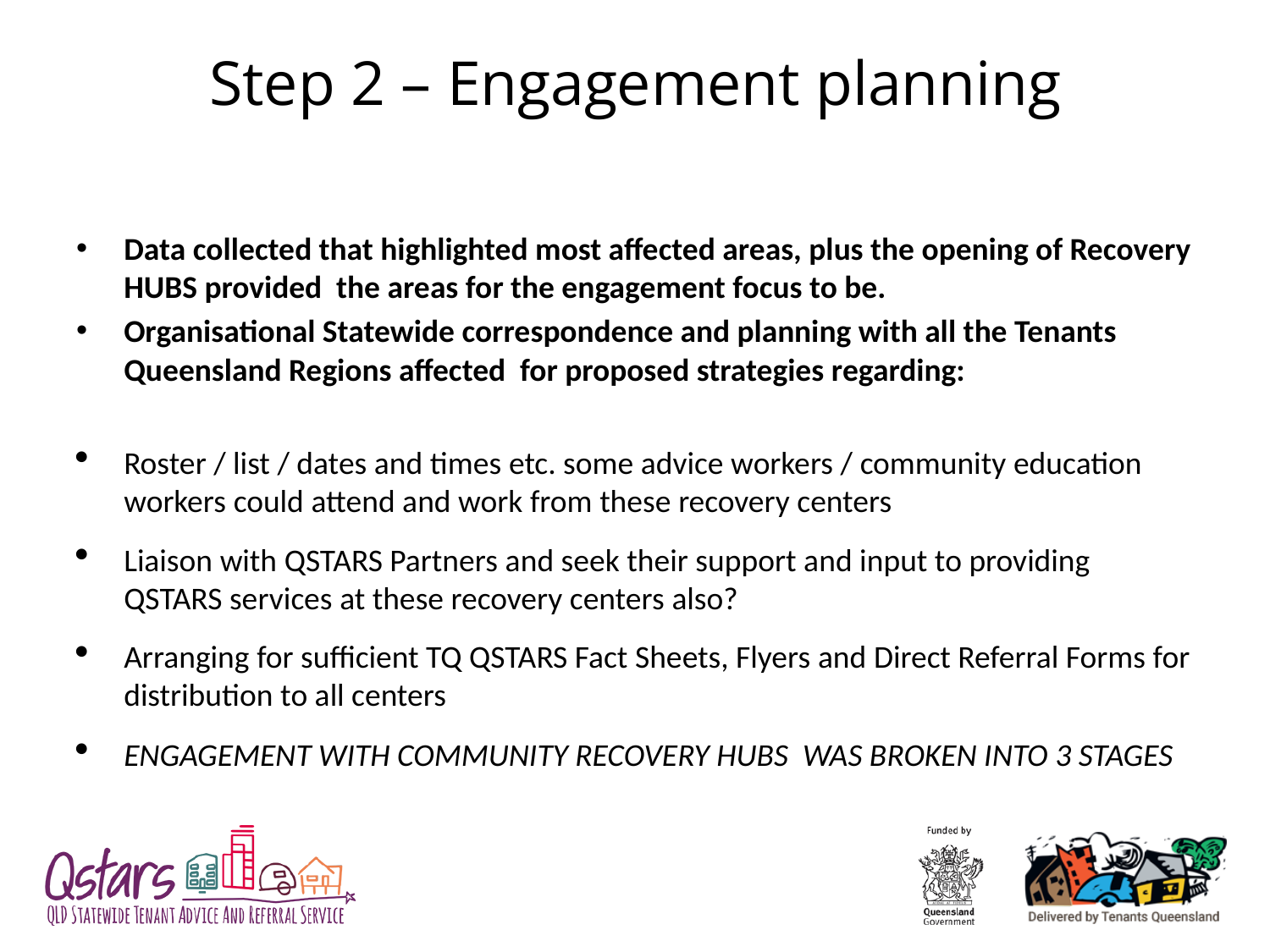

# Step 2 – Engagement planning
Data collected that highlighted most affected areas, plus the opening of Recovery HUBS provided  the areas for the engagement focus to be.
Organisational Statewide correspondence and planning with all the Tenants Queensland Regions affected  for proposed strategies regarding:

Roster / list / dates and times etc. some advice workers / community education workers could attend and work from these recovery centers
Liaison with QSTARS Partners and seek their support and input to providing QSTARS services at these recovery centers also?
Arranging for sufficient TQ QSTARS Fact Sheets, Flyers and Direct Referral Forms for distribution to all centers
ENGAGEMENT WITH COMMUNITY RECOVERY HUBS  WAS BROKEN INTO 3 STAGES